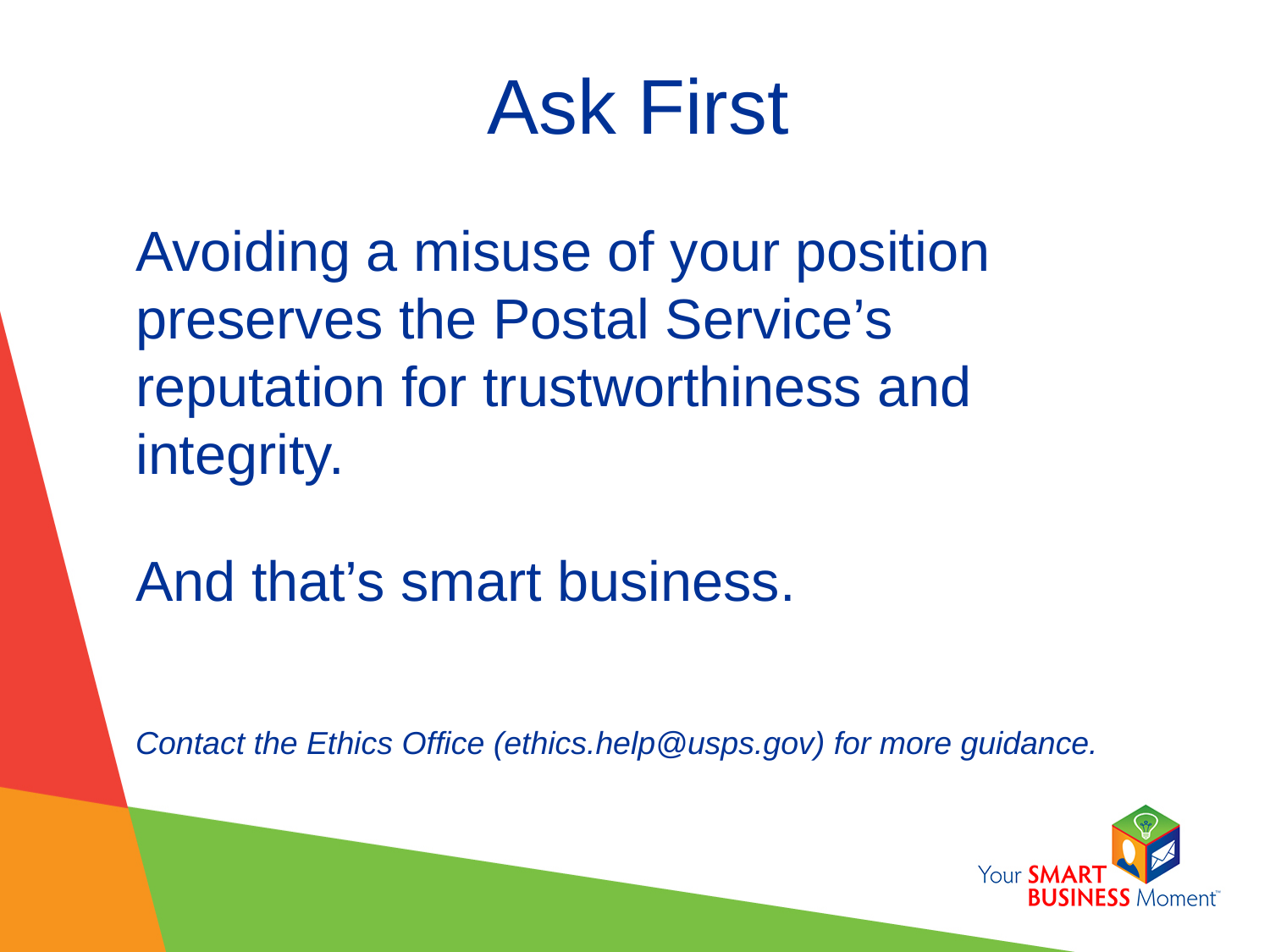

# Ask First
Avoiding a misuse of your position preserves the Postal Service’s reputation for trustworthiness and integrity.

And that’s smart business.

Contact the Ethics Office (ethics.help@usps.gov) for more guidance.